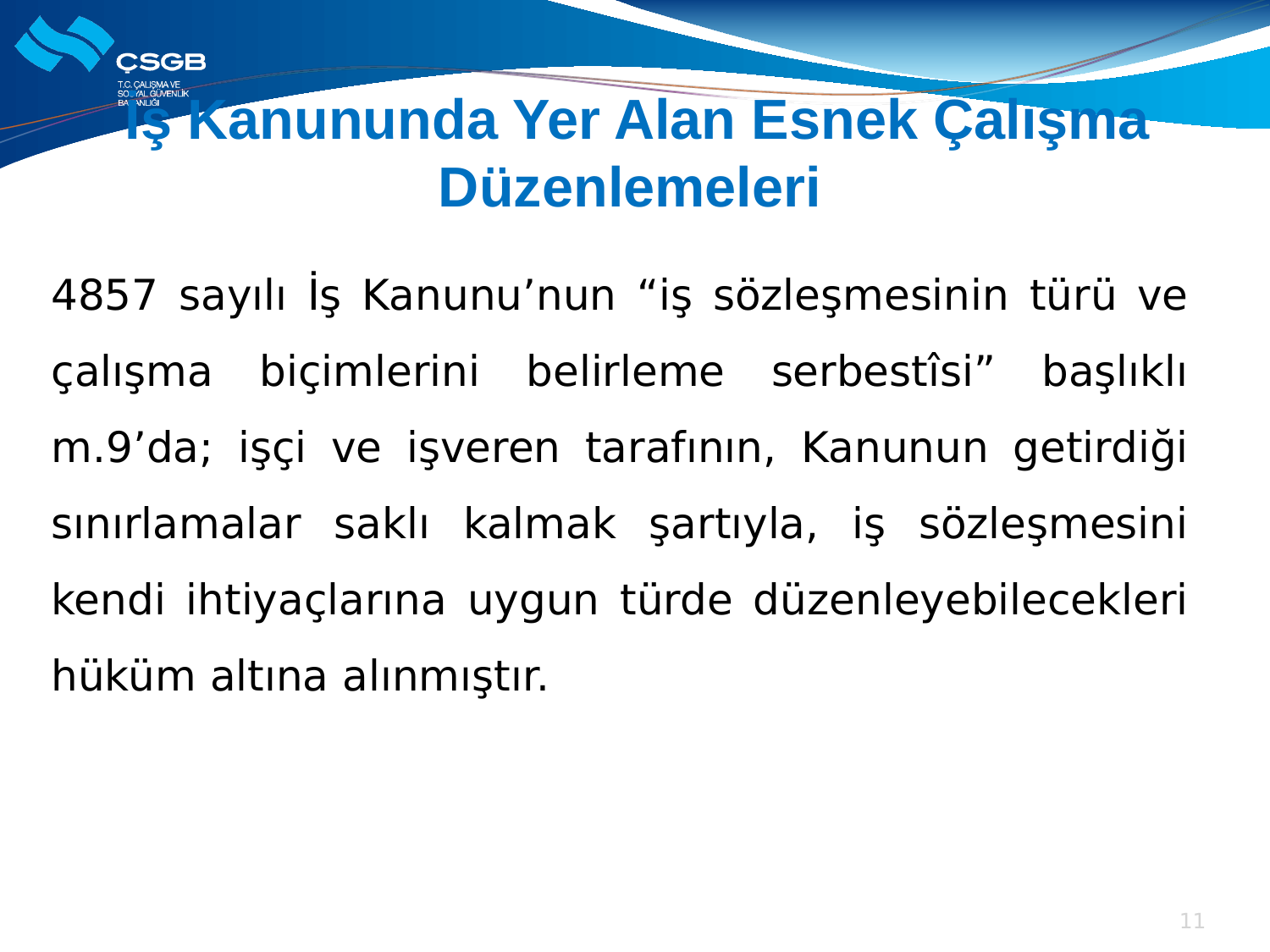

# İş Kanununda Yer Alan Esnek Çalışma Düzenlemeleri
4857 sayılı İş Kanunu’nun “iş sözleşmesinin türü ve çalışma biçimlerini belirleme serbestîsi” başlıklı m.9’da; işçi ve işveren tarafının, Kanunun getirdiği sınırlamalar saklı kalmak şartıyla, iş sözleşmesini kendi ihtiyaçlarına uygun türde düzenleyebilecekleri hüküm altına alınmıştır.

11